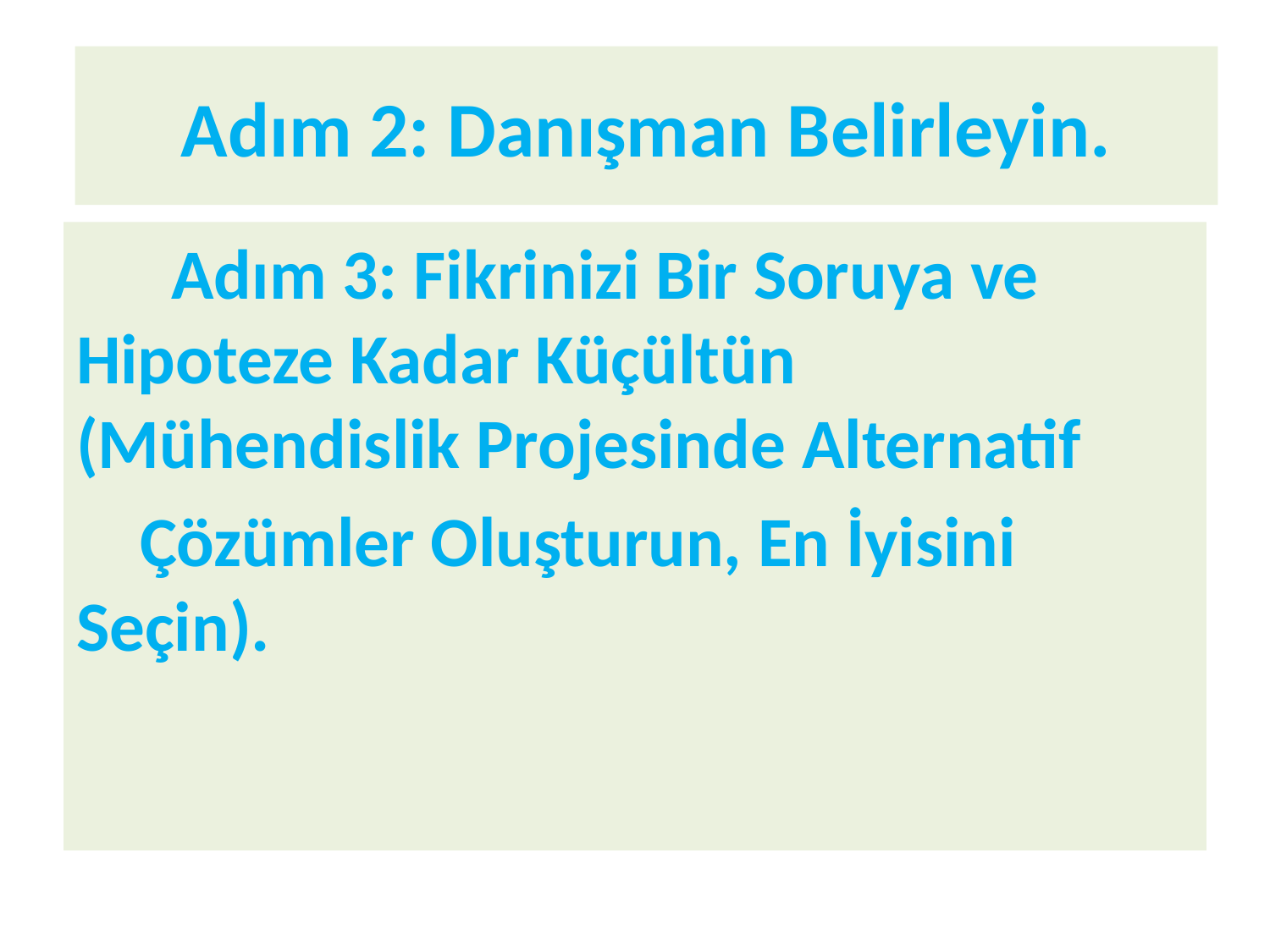

# Adım 2: Danışman Belirleyin.
      Adım 3: Fikrinizi Bir Soruya ve Hipoteze Kadar Küçültün  (Mühendislik Projesinde Alternatif
    Çözümler Oluşturun, En İyisini Seçin).